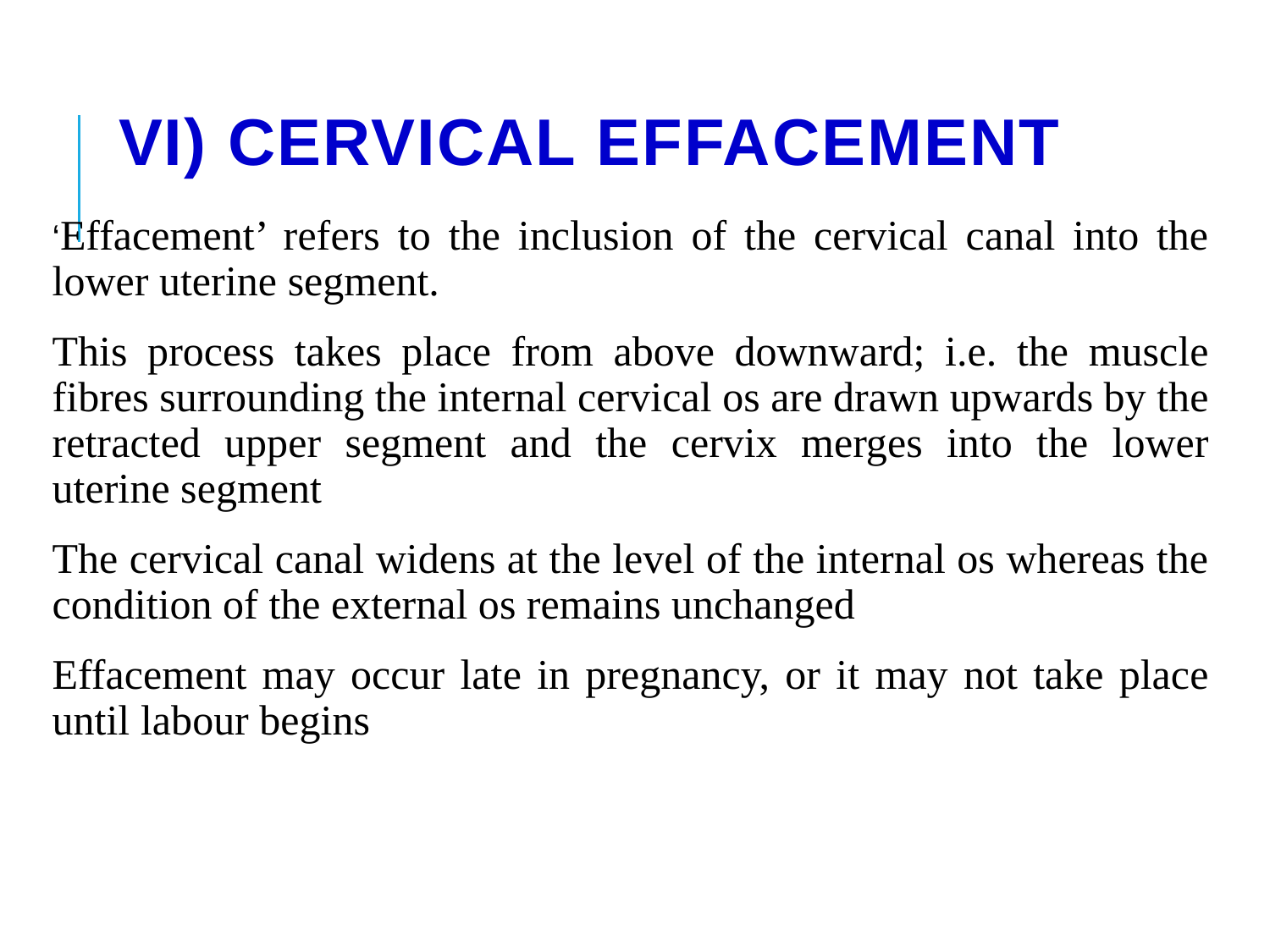

# vi) CERVICAL EFFACEMENT
‘Effacement’ refers to the inclusion of the cervical canal into the lower uterine segment.
This process takes place from above downward; i.e. the muscle fibres surrounding the internal cervical os are drawn upwards by the retracted upper segment and the cervix merges into the lower uterine segment
The cervical canal widens at the level of the internal os whereas the condition of the external os remains unchanged
Effacement may occur late in pregnancy, or it may not take place until labour begins